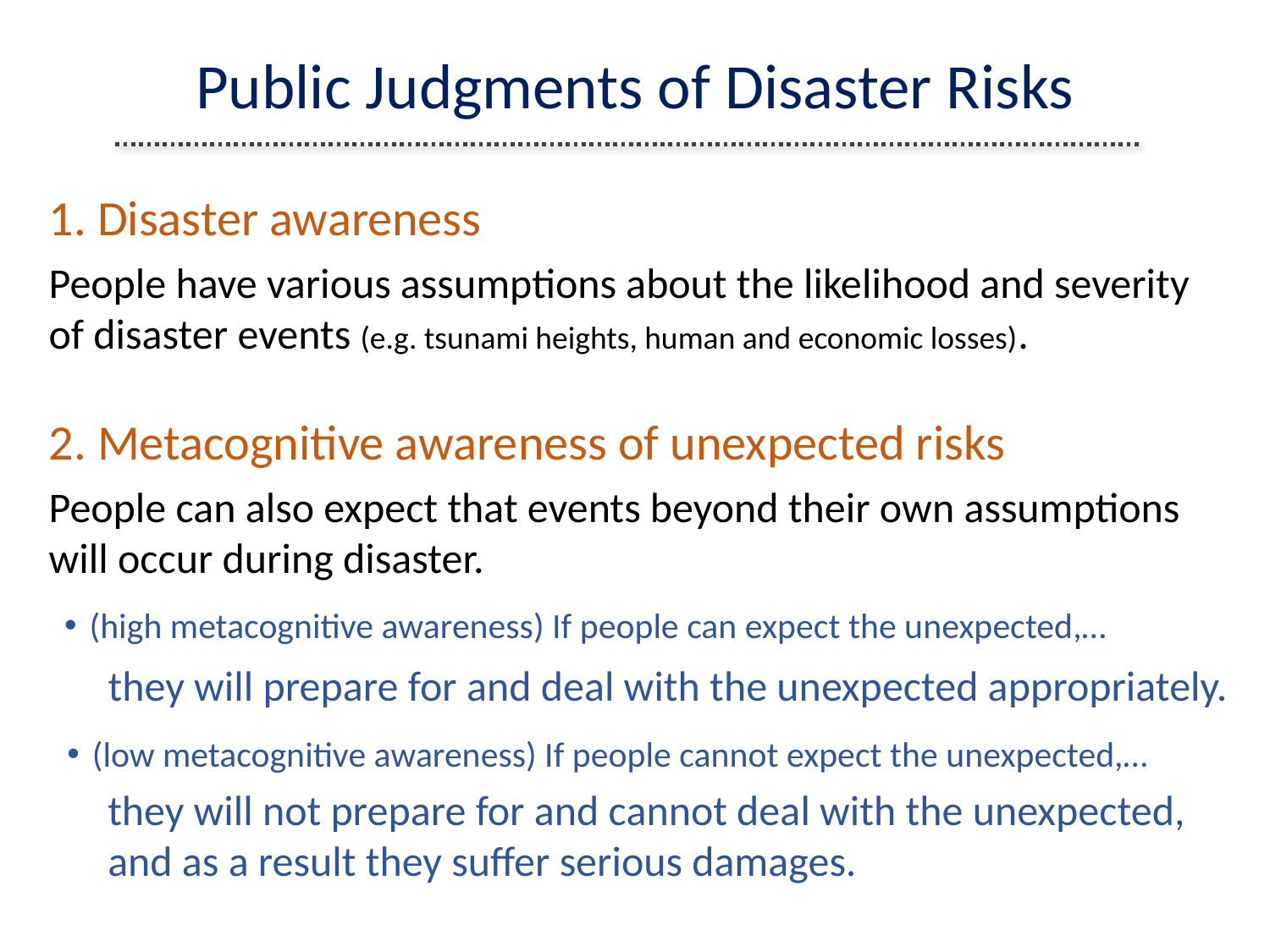

# Public Judgments of Disaster Risks
1. Disaster awareness
People have various assumptions about the likelihood and severity of disaster events (e.g. tsunami heights, human and economic losses).
2. Metacognitive awareness of unexpected risks
People can also expect that events beyond their own assumptions will occur during disaster.
(high metacognitive awareness) If people can expect the unexpected,…
they will prepare for and deal with the unexpected appropriately.
(low metacognitive awareness) If people cannot expect the unexpected,…
they will not prepare for and cannot deal with the unexpected,
and as a result they suffer serious damages.